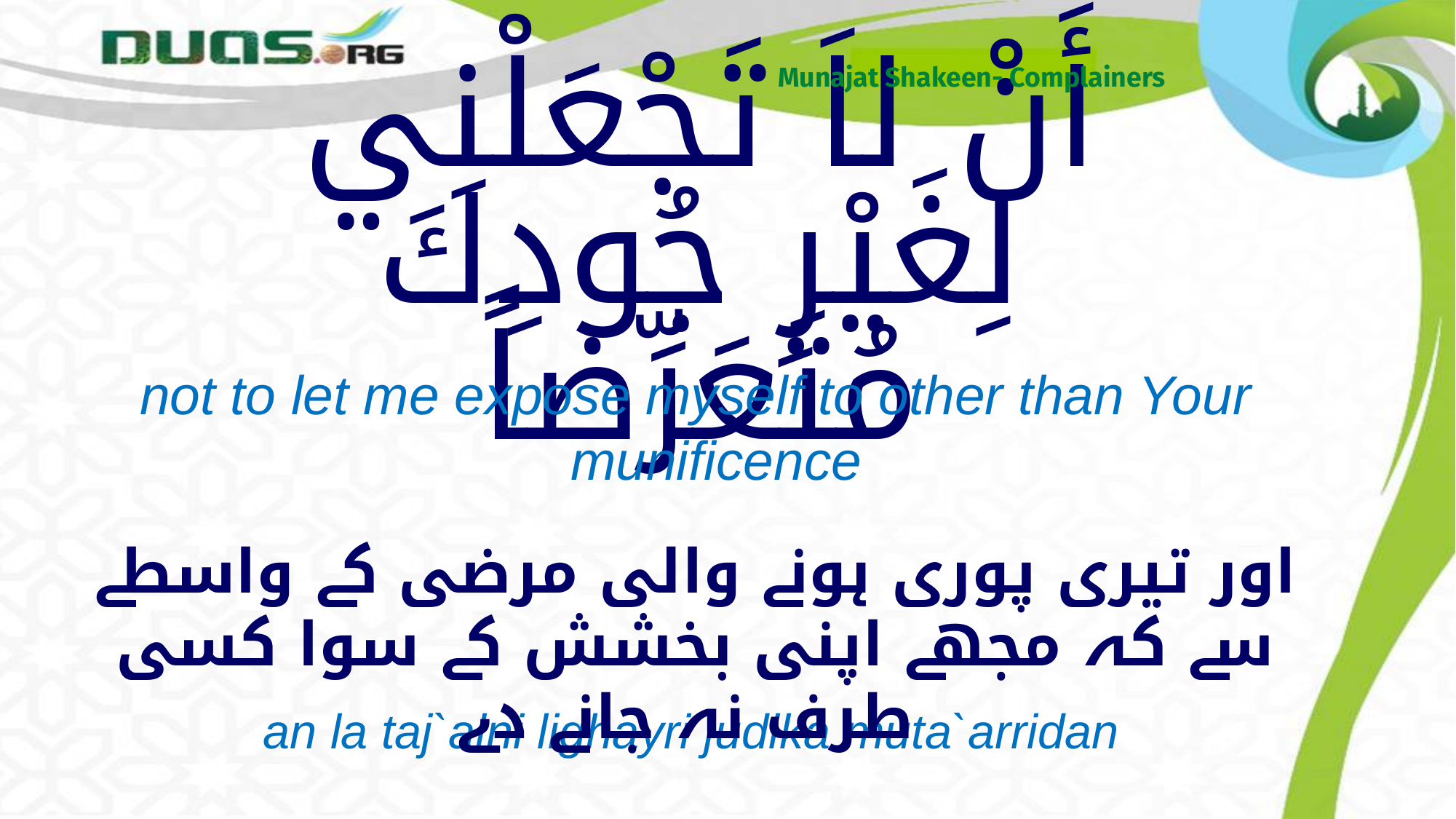

Munajat Shakeen- Complainers
# أَنْ لاَ تَجْعَلْنِي لِغَيْرِ جُودِكَ مُتَعَرِّضاً
not to let me expose myself to other than Your munificence
اور تیری پوری ہونے والی مرضی کے واسطے سے کہ مجھے اپنی بخشش کے سوا کسی طرف نہ جانے دے

an la taj`alni lighayri judika muta`arridan